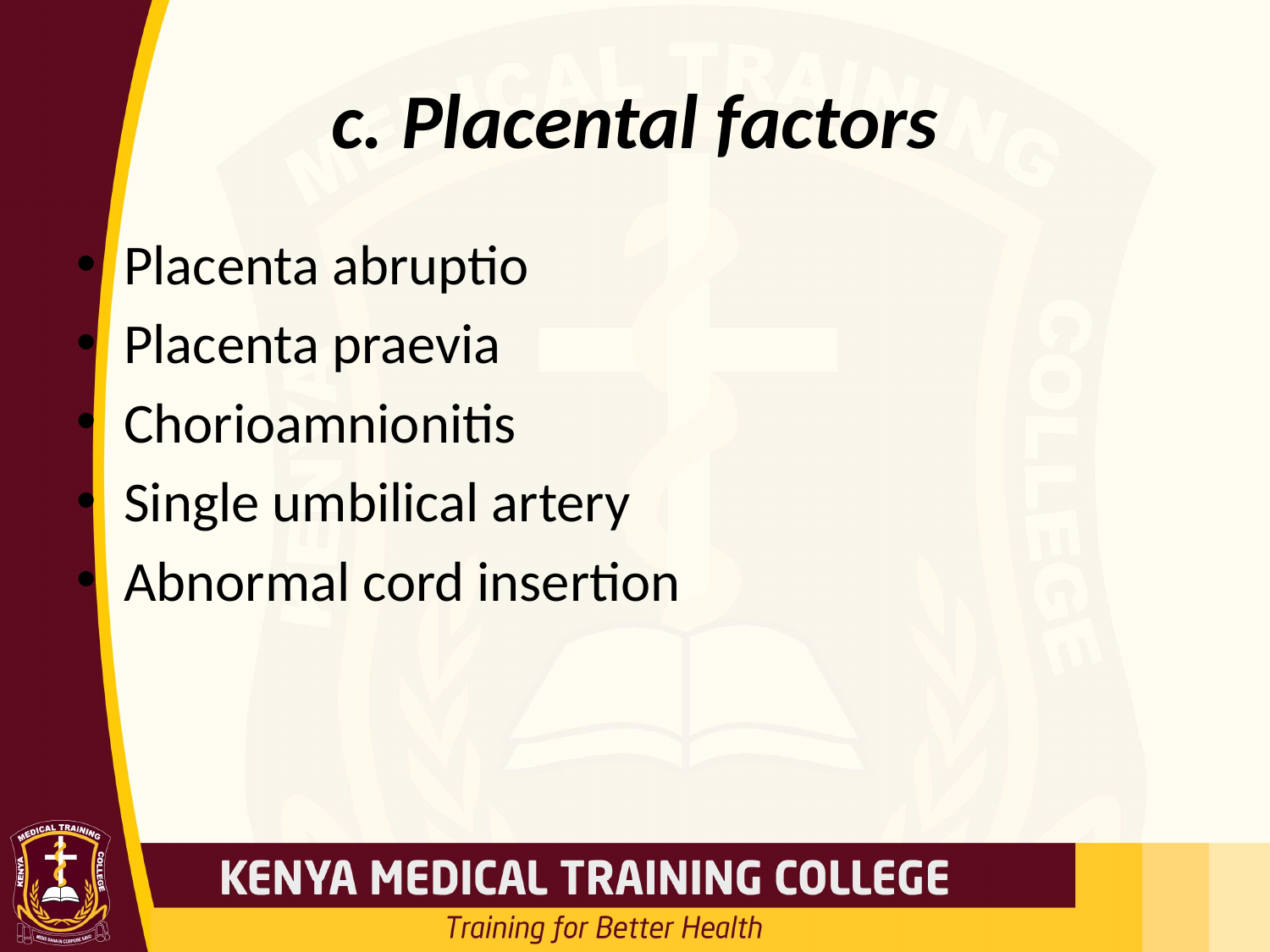

# c. Placental factors
Placenta abruptio
Placenta praevia
Chorioamnionitis
Single umbilical artery
Abnormal cord insertion